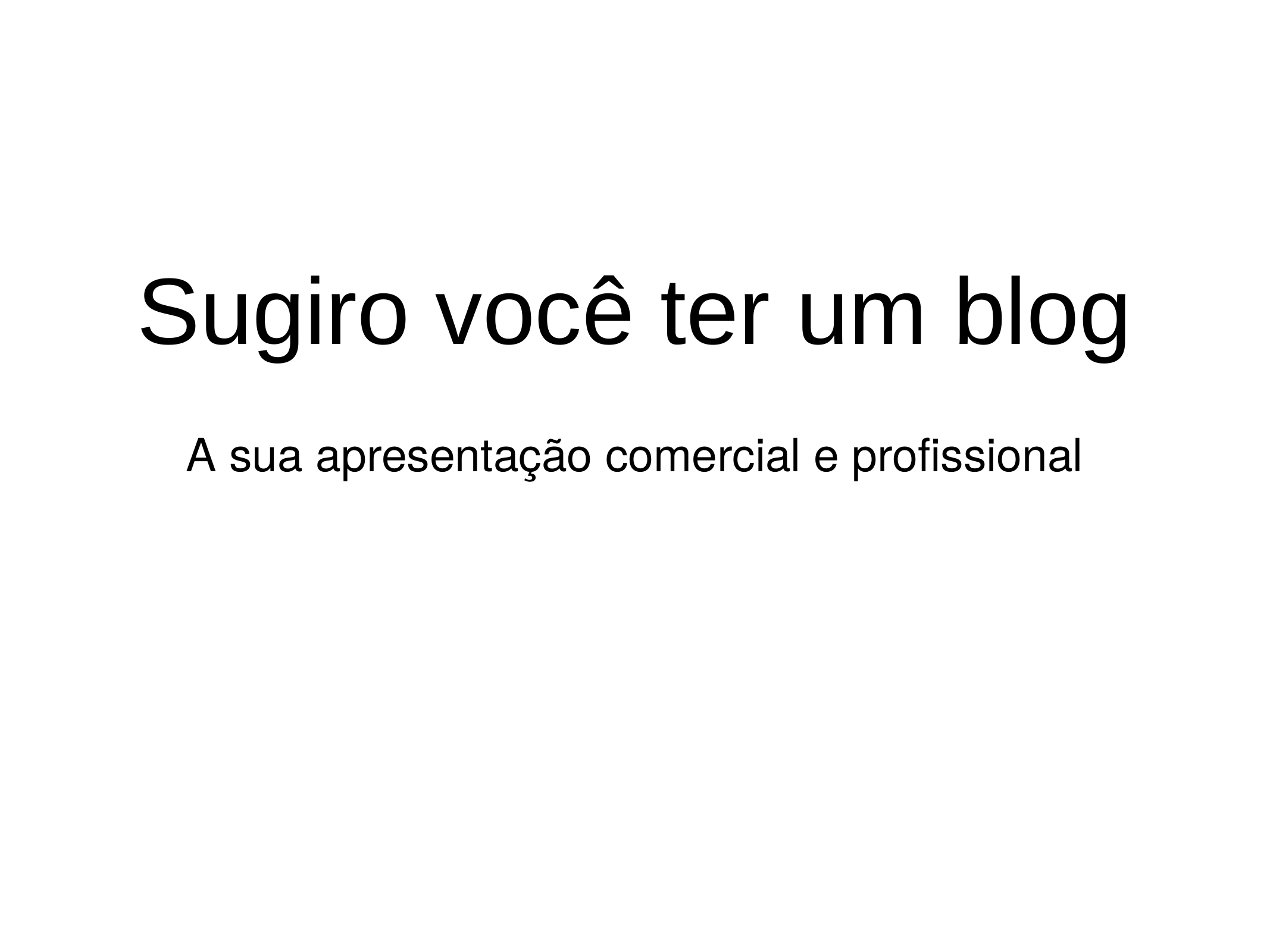

# Sugiro você ter um blog
A sua apresentação comercial e profissional